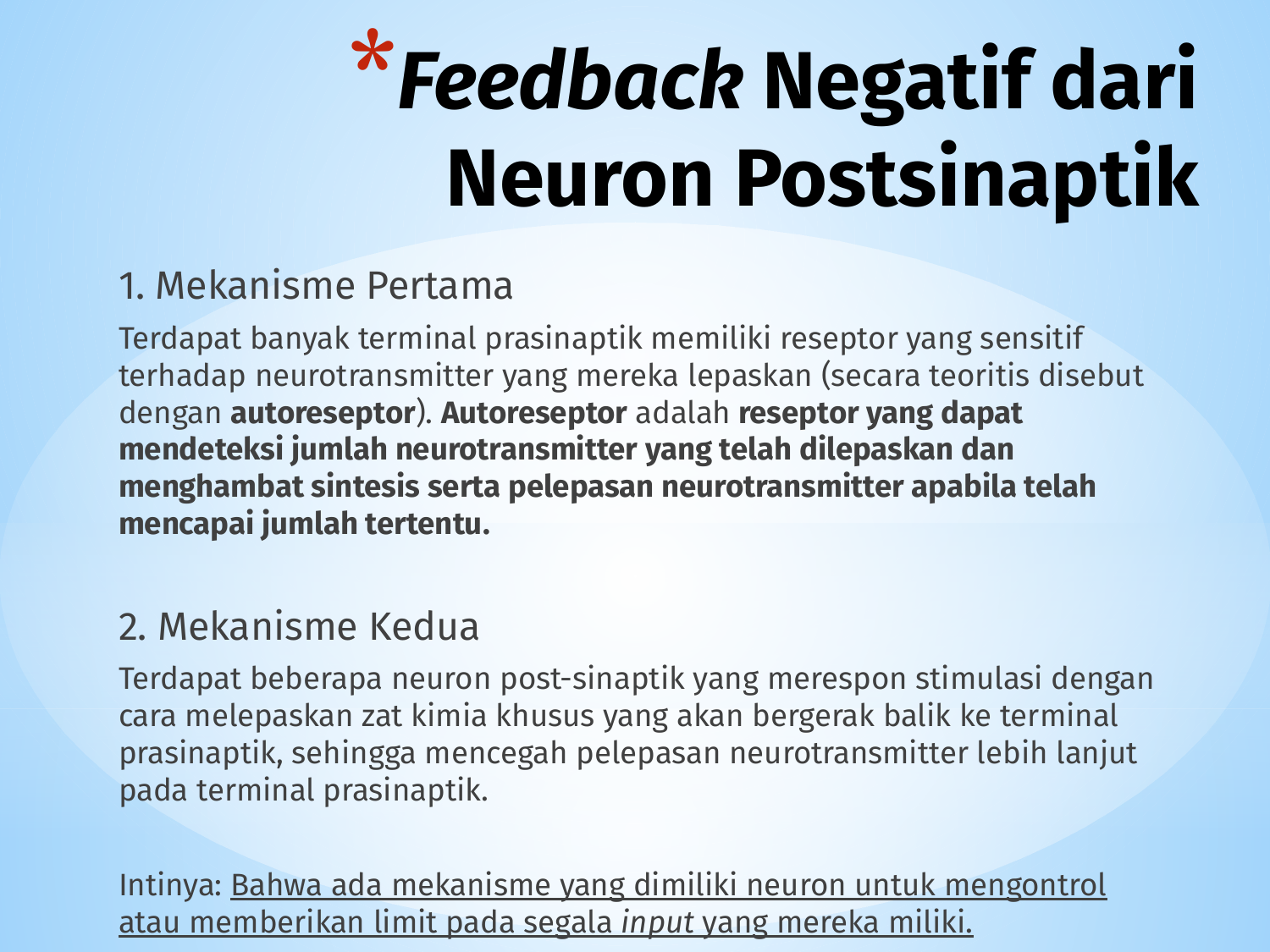

# Feedback Negatif dari Neuron Postsinaptik
1. Mekanisme Pertama
Terdapat banyak terminal prasinaptik memiliki reseptor yang sensitif terhadap neurotransmitter yang mereka lepaskan (secara teoritis disebut dengan autoreseptor). Autoreseptor adalah reseptor yang dapat mendeteksi jumlah neurotransmitter yang telah dilepaskan dan menghambat sintesis serta pelepasan neurotransmitter apabila telah mencapai jumlah tertentu.

2. Mekanisme Kedua
Terdapat beberapa neuron post-sinaptik yang merespon stimulasi dengan cara melepaskan zat kimia khusus yang akan bergerak balik ke terminal prasinaptik, sehingga mencegah pelepasan neurotransmitter lebih lanjut pada terminal prasinaptik.

Intinya: Bahwa ada mekanisme yang dimiliki neuron untuk mengontrol atau memberikan limit pada segala input yang mereka miliki.